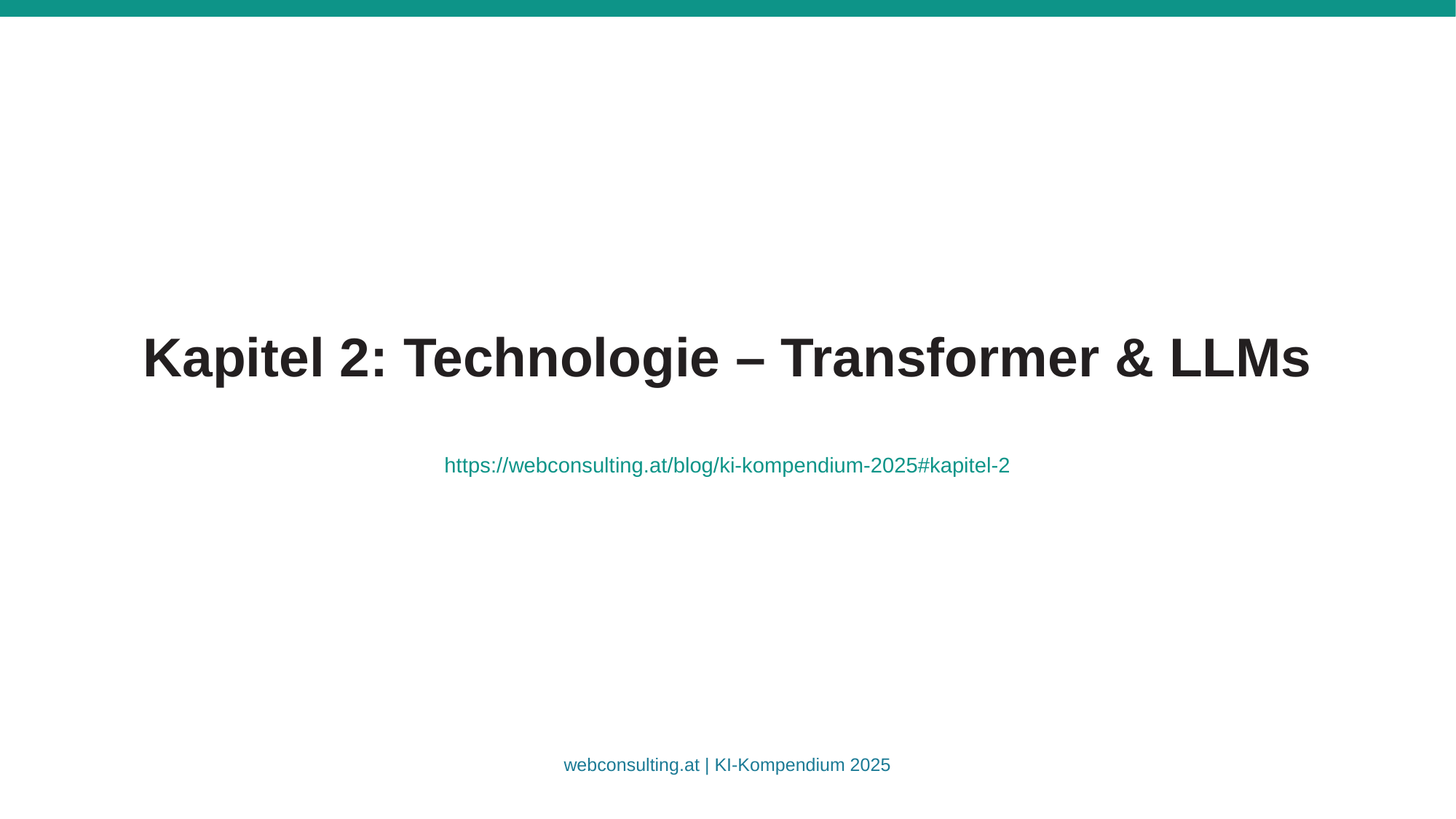

Kapitel 2: Technologie – Transformer & LLMs
https://webconsulting.at/blog/ki-kompendium-2025#kapitel-2
webconsulting.at | KI-Kompendium 2025